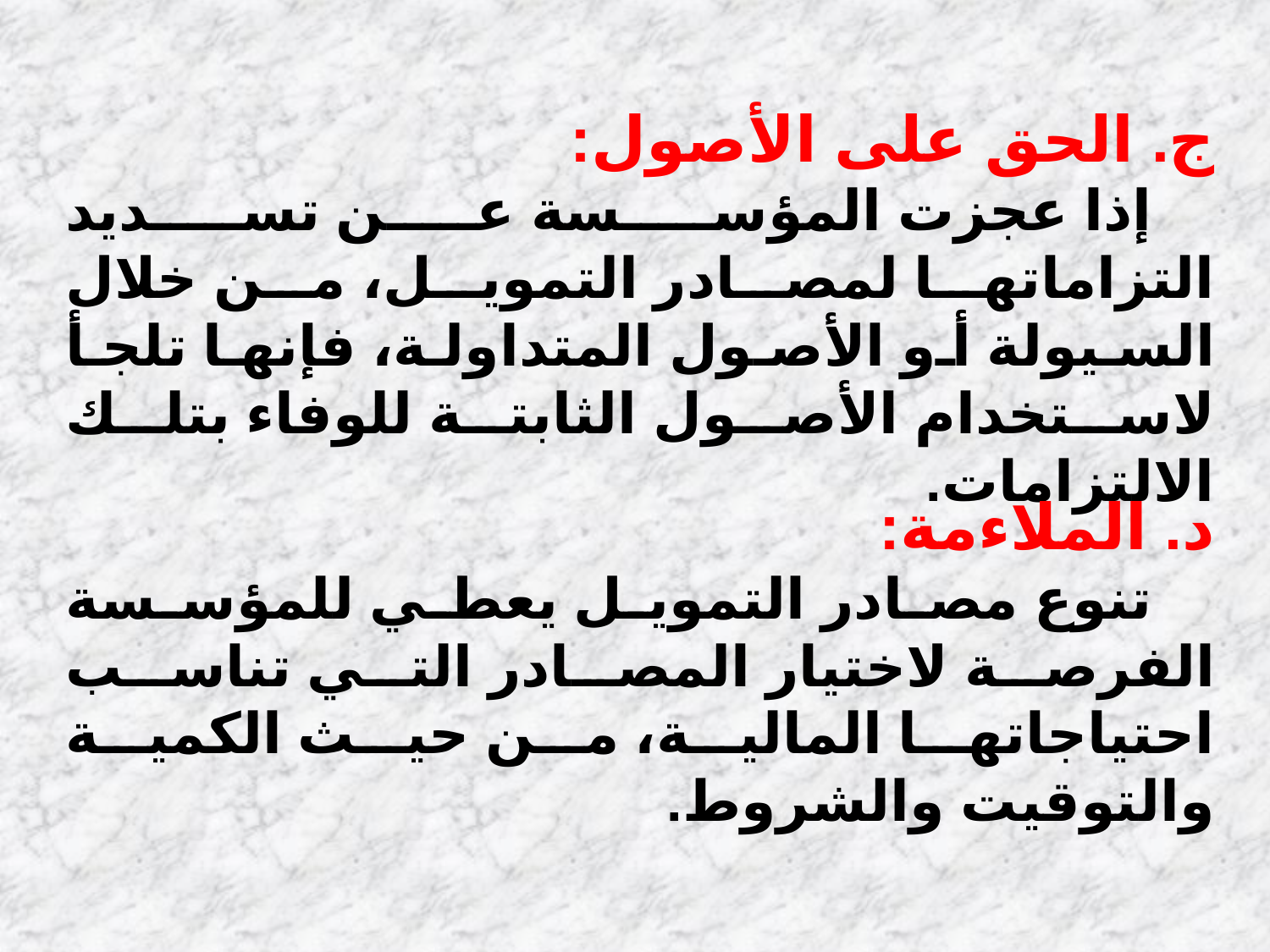

ج. الحق على الأصول:
    إذا عجزت المؤسسة عن تسديد التزاماتها لمصادر التمويل، من خلال السيولة أو الأصول المتداولة، فإنها تلجأ لاستخدام الأصول الثابتة للوفاء بتلك الالتزامات.
د. الملاءمة:
    تنوع مصادر التمويل يعطي للمؤسسة الفرصة لاختيار المصادر التي تناسب احتياجاتها المالية، من حيث الكمية والتوقيت والشروط.